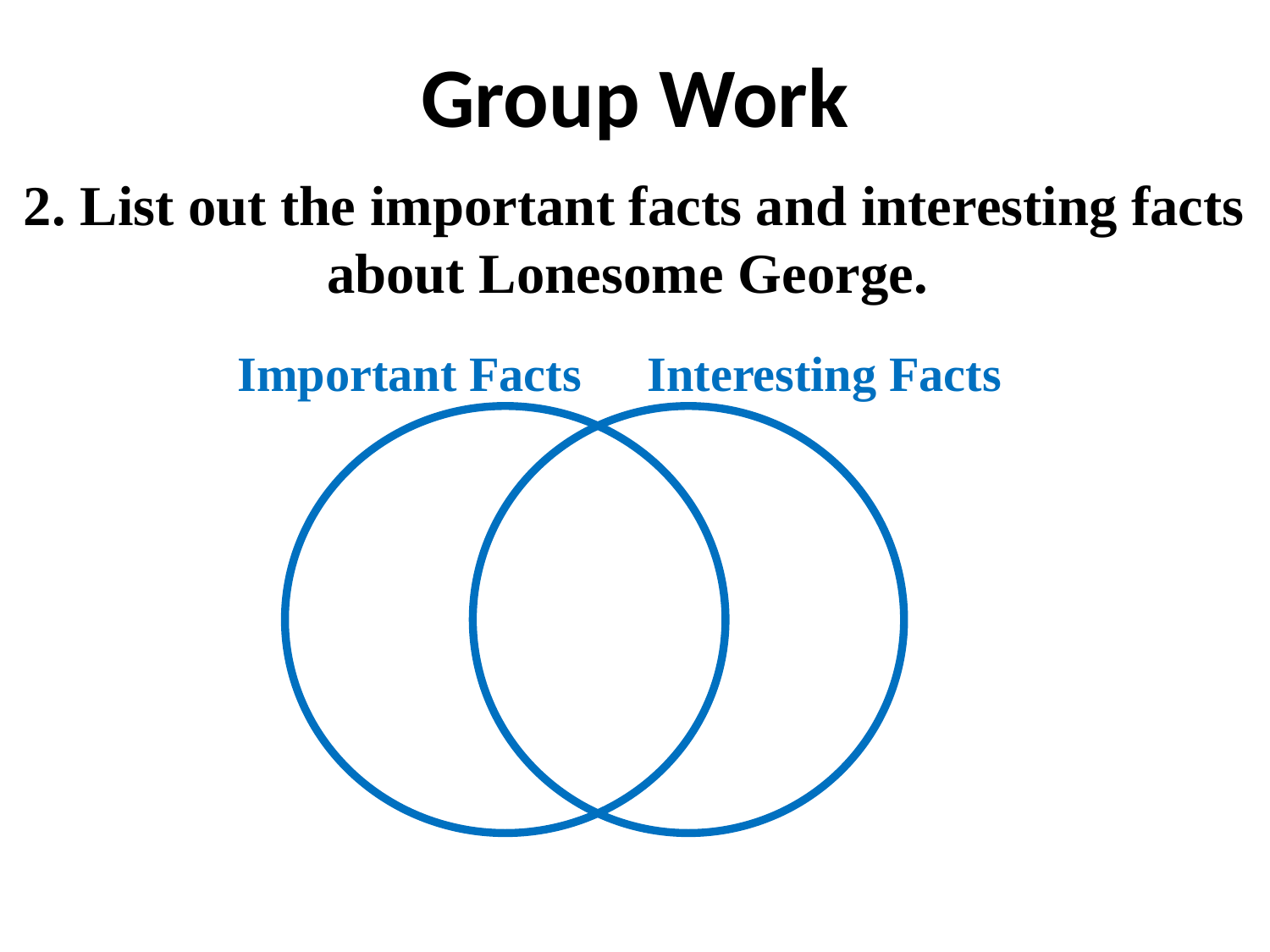

Group Work
# 2. List out the important facts and interesting facts about Lonesome George.
Important Facts
Interesting Facts